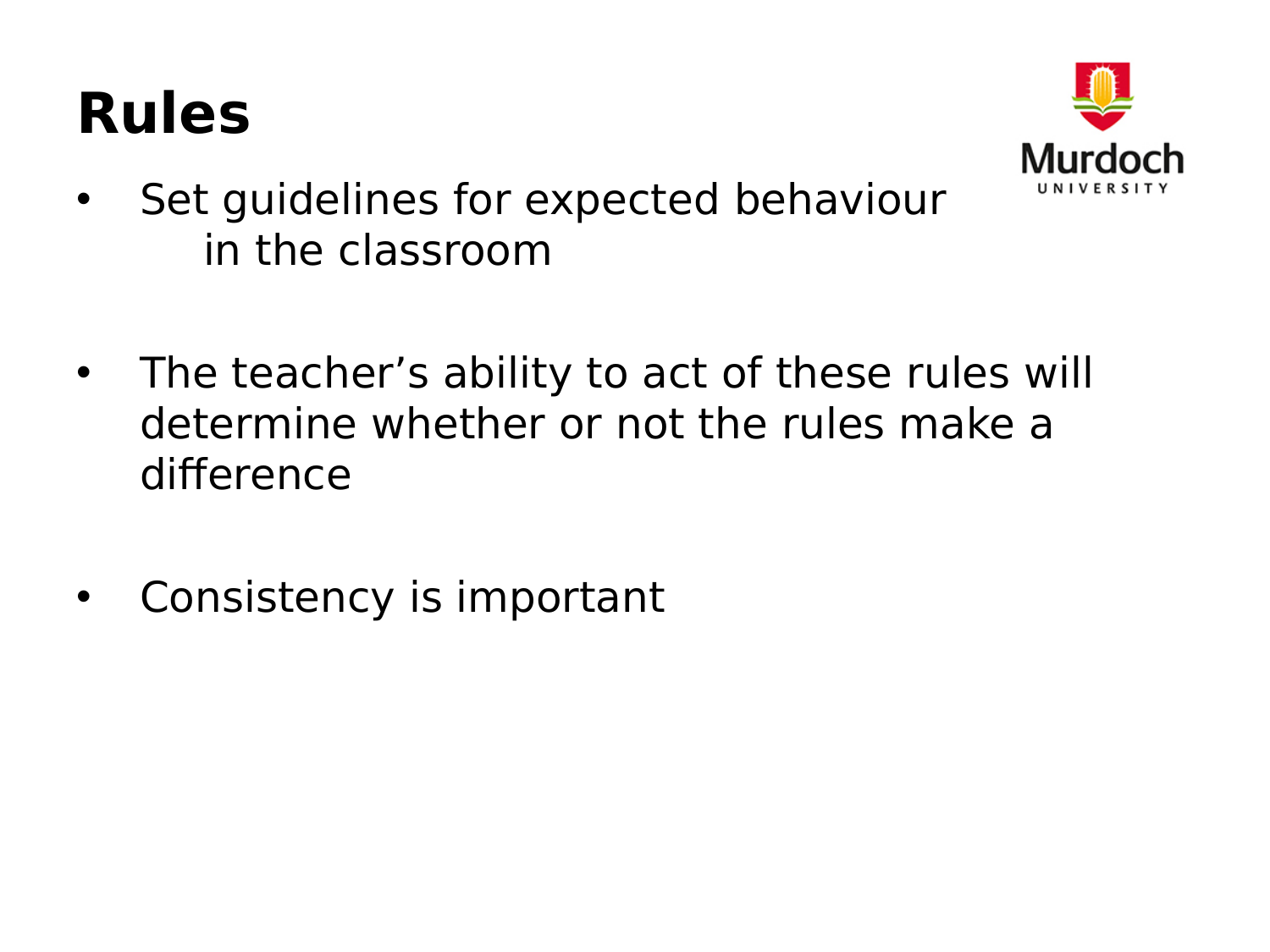

# Rules
Set guidelines for expected behaviour
	in the classroom

The teacher’s ability to act of these rules will determine whether or not the rules make a difference

Consistency is important